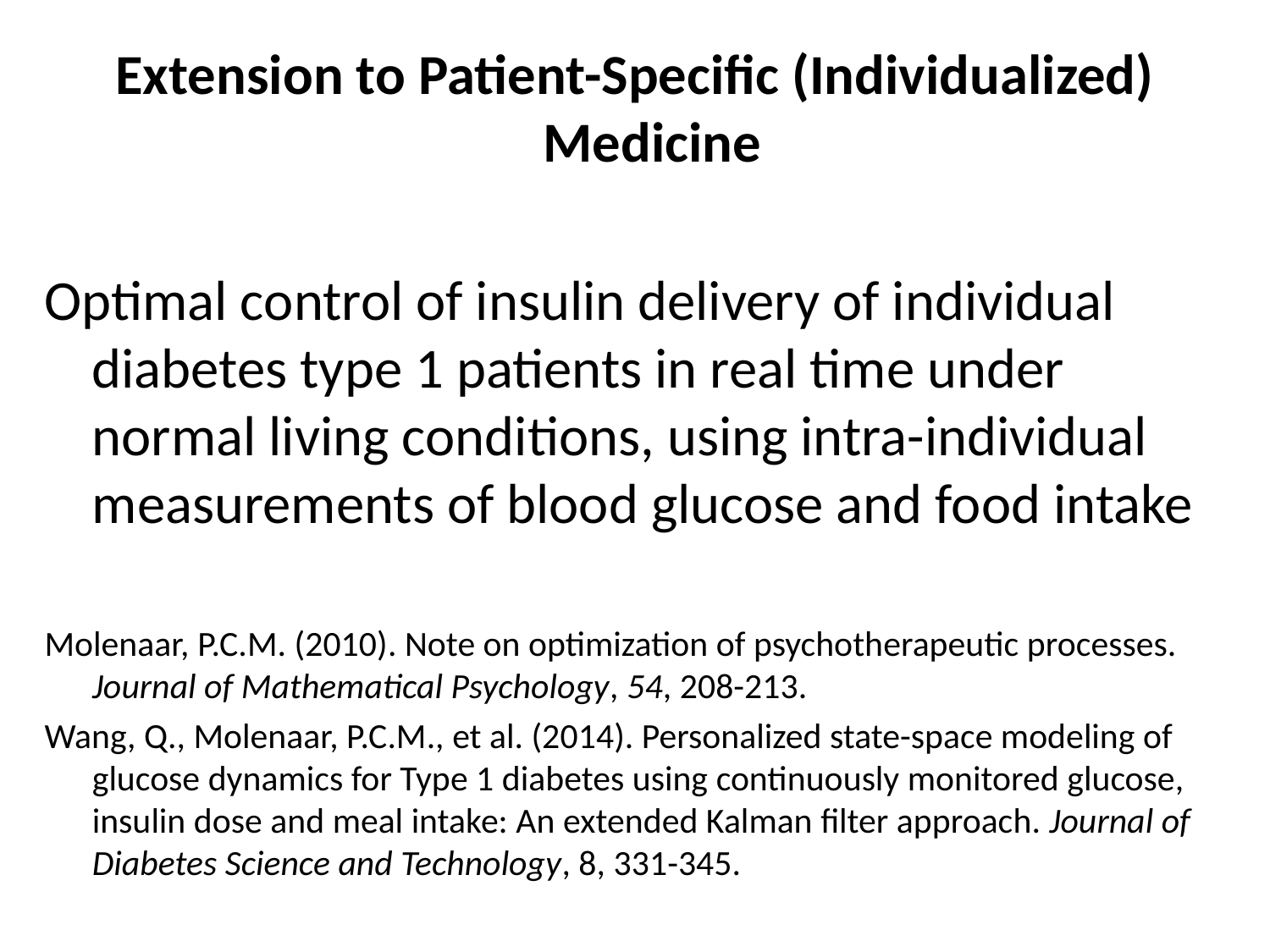

Extension to Patient-Specific (Individualized) Medicine

Optimal control of insulin delivery of individual diabetes type 1 patients in real time under normal living conditions, using intra-individual measurements of blood glucose and food intake

Molenaar, P.C.M. (2010). Note on optimization of psychotherapeutic processes. Journal of Mathematical Psychology, 54, 208-213.
Wang, Q., Molenaar, P.C.M., et al. (2014). Personalized state-space modeling of glucose dynamics for Type 1 diabetes using continuously monitored glucose, insulin dose and meal intake: An extended Kalman filter approach. Journal of Diabetes Science and Technology, 8, 331-345.